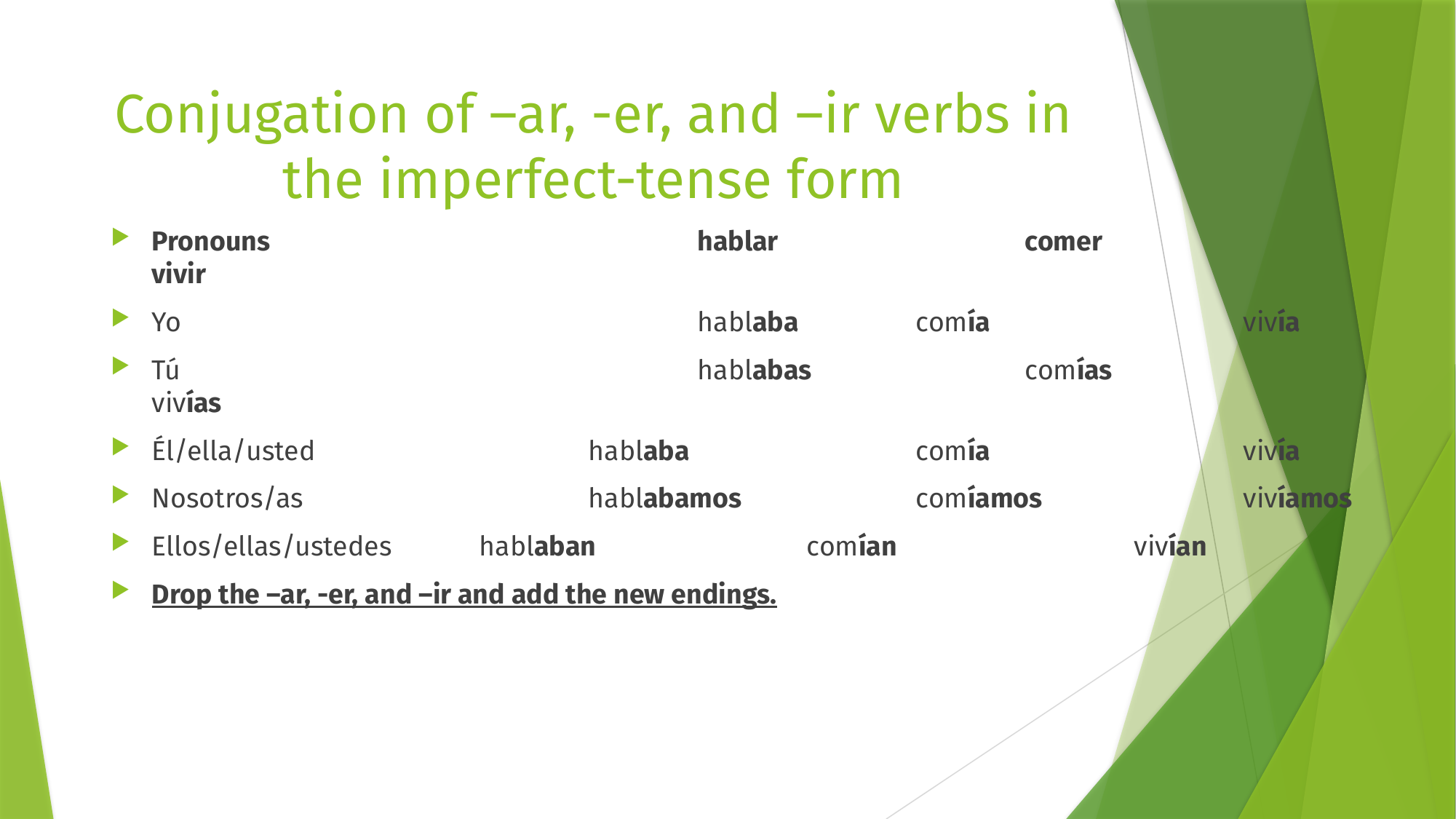

# Conjugation of –ar, -er, and –ir verbs in the imperfect-tense form
Pronouns				hablar	      		comer			vivir
Yo					hablaba	       	comía			vivía
Tú					hablabas		comías			vivías
Él/ella/usted			hablaba			comía			vivía
Nosotros/as			hablabamos		comíamos		vivíamos
Ellos/ellas/ustedes	hablaban		comían			vivían
Drop the –ar, -er, and –ir and add the new endings.